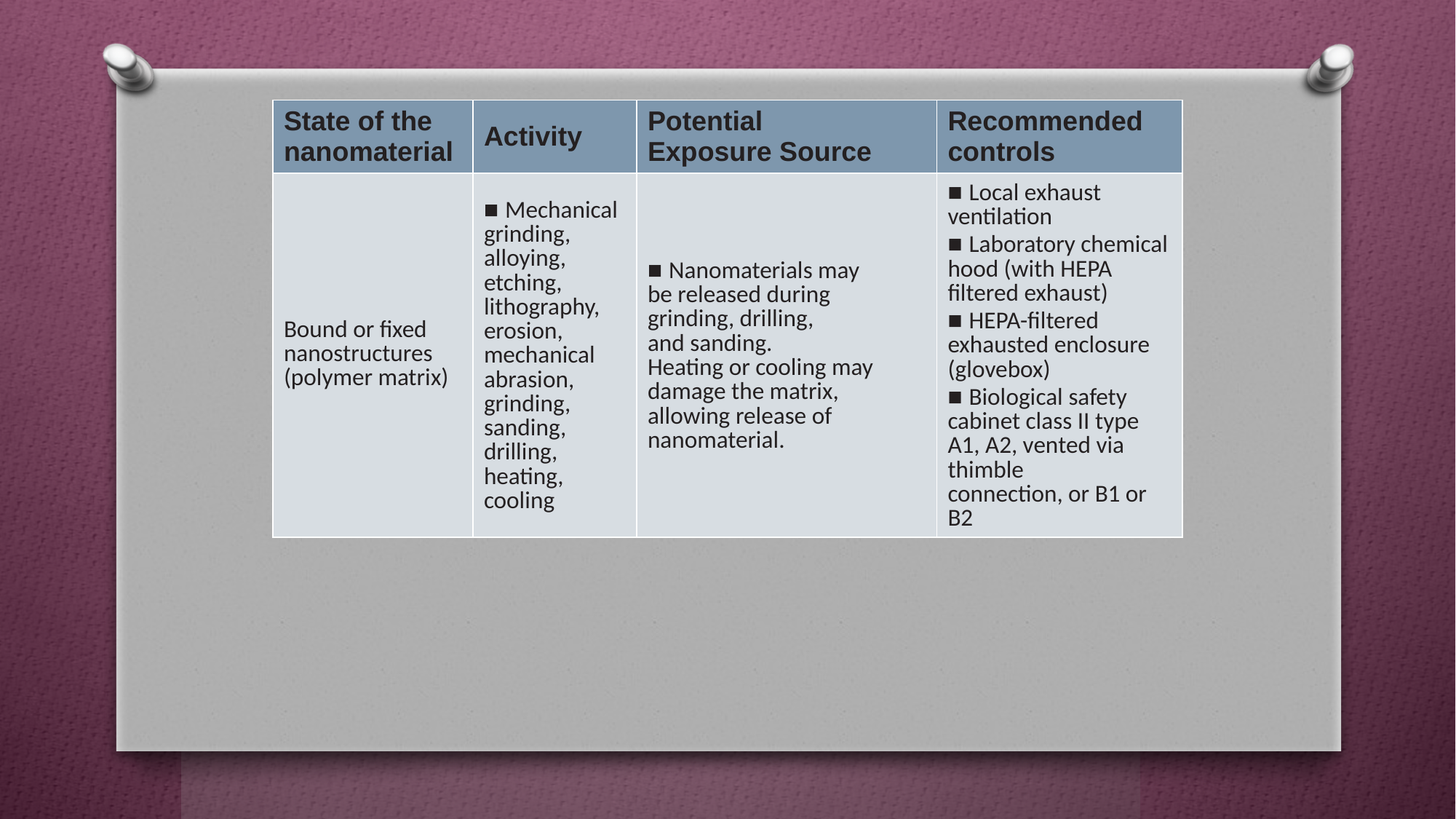

#
| State of the nanomaterial | Activity | Potential Exposure Source | Recommended controls |
| --- | --- | --- | --- |
| Bound or fixed nanostructures (polymer matrix) | ■ Mechanical grinding, alloying, etching, lithography, erosion, mechanical abrasion, grinding, sanding, drilling, heating, cooling | ■ Nanomaterials may be released during grinding, drilling, and sanding. Heating or cooling may damage the matrix, allowing release of nanomaterial. | ■ Local exhaust ventilation ■ Laboratory chemical hood (with HEPA filtered exhaust) ■ HEPA-filtered exhausted enclosure (glovebox) ■ Biological safety cabinet class II type A1, A2, vented via thimble connection, or B1 or B2 |